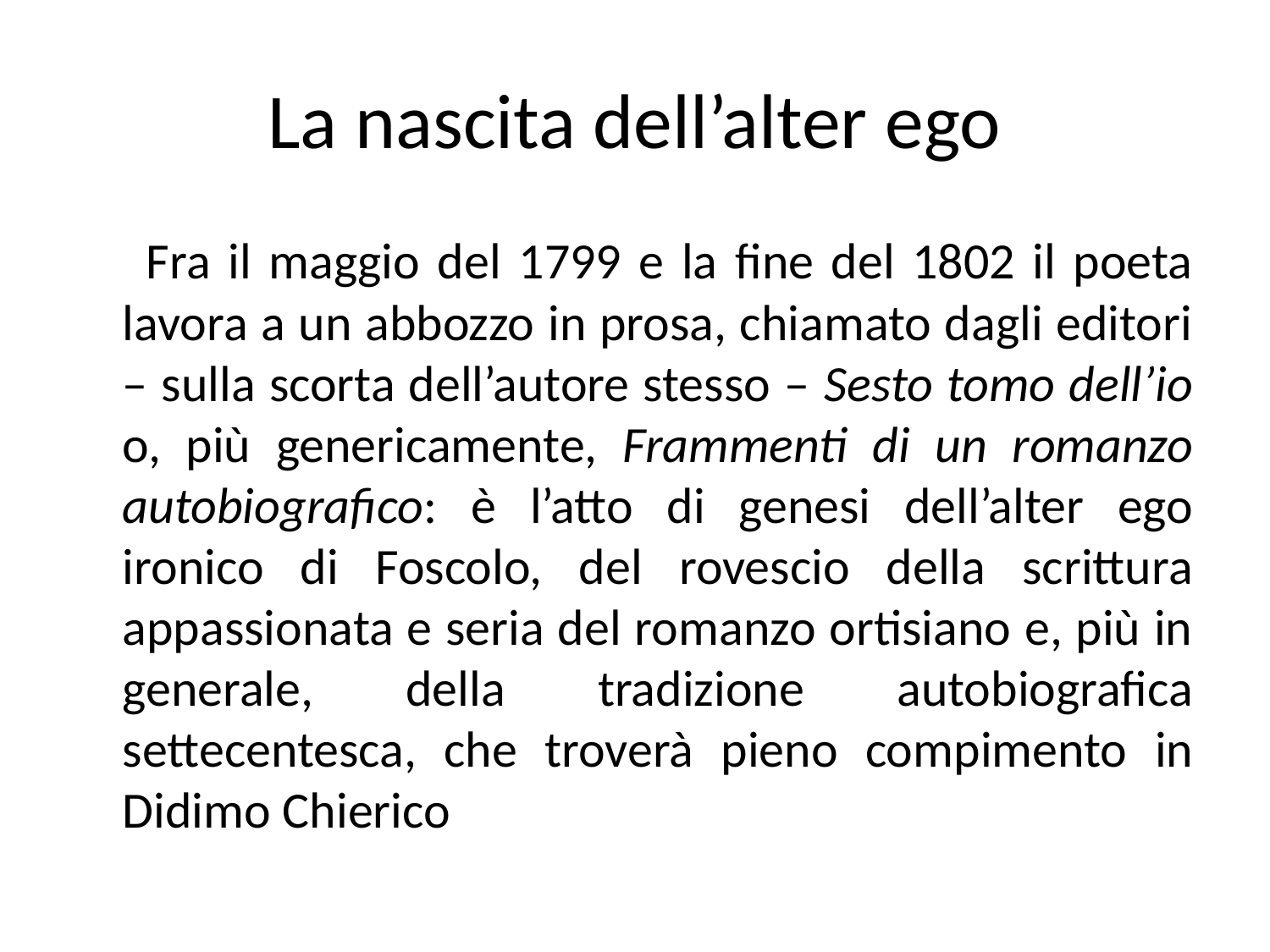

# La nascita dell’alter ego
    Fra il maggio del 1799 e la fine del 1802 il poeta lavora a un abbozzo in prosa, chiamato dagli editori – sulla scorta dell’autore stesso – Sesto tomo dell’io o, più genericamente, Frammenti di un romanzo autobiografico: è l’atto di genesi dell’alter ego ironico di Foscolo, del rovescio della scrittura appassionata e seria del romanzo ortisiano e, più in generale, della tradizione autobiografica settecentesca, che troverà pieno compimento in Didimo Chierico